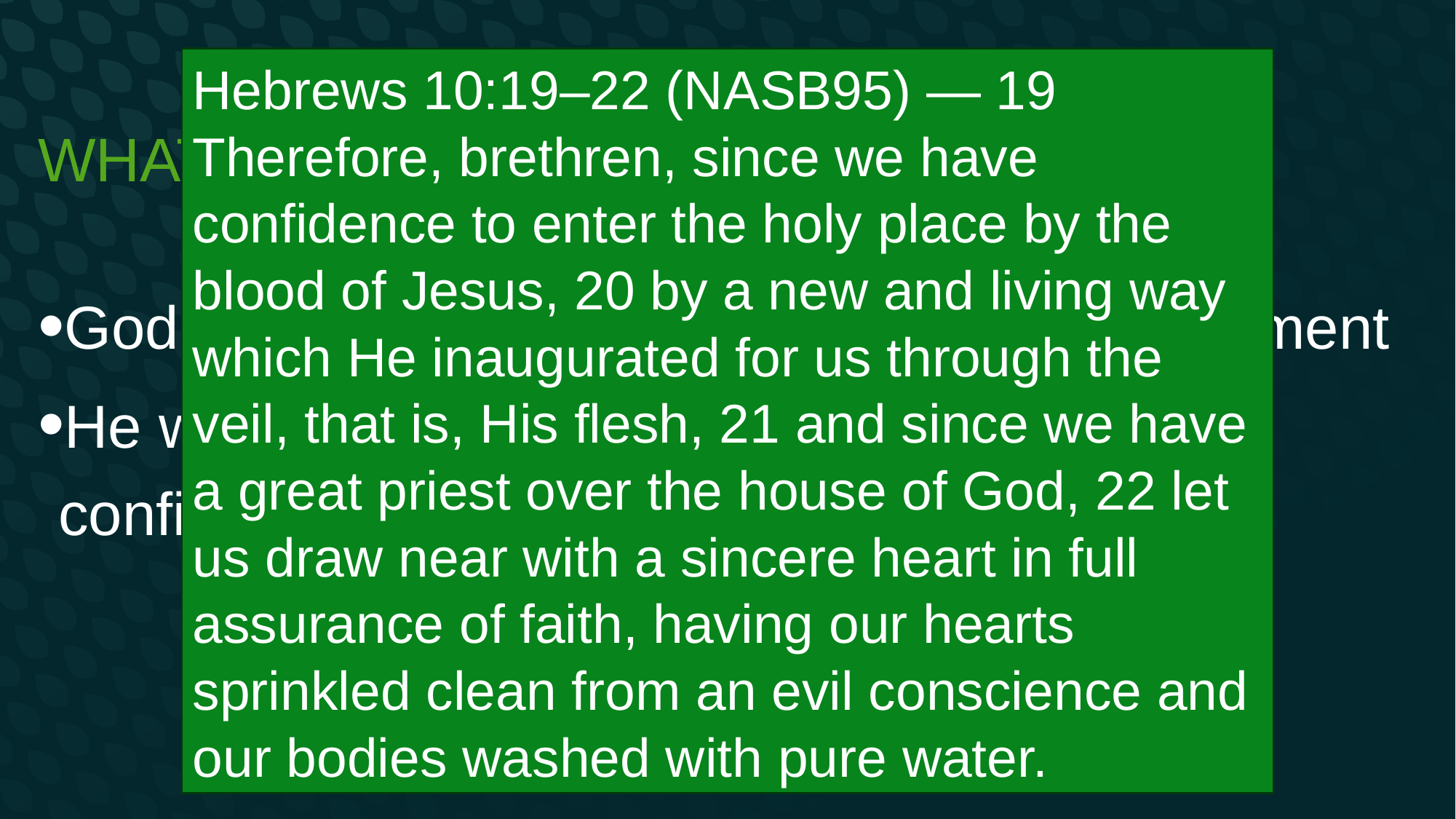

Hebrews 10:19–22 (NASB95) — 19 Therefore, brethren, since we have confidence to enter the holy place by the blood of Jesus, 20 by a new and living way which He inaugurated for us through the veil, that is, His flesh, 21 and since we have a great priest over the house of God, 22 let us draw near with a sincere heart in full assurance of faith, having our hearts sprinkled clean from an evil conscience and our bodies washed with pure water.
# What we know
God does NOT want us to live in fear of judgment
He wants us all to draw near to Him with confidence, joy, a love